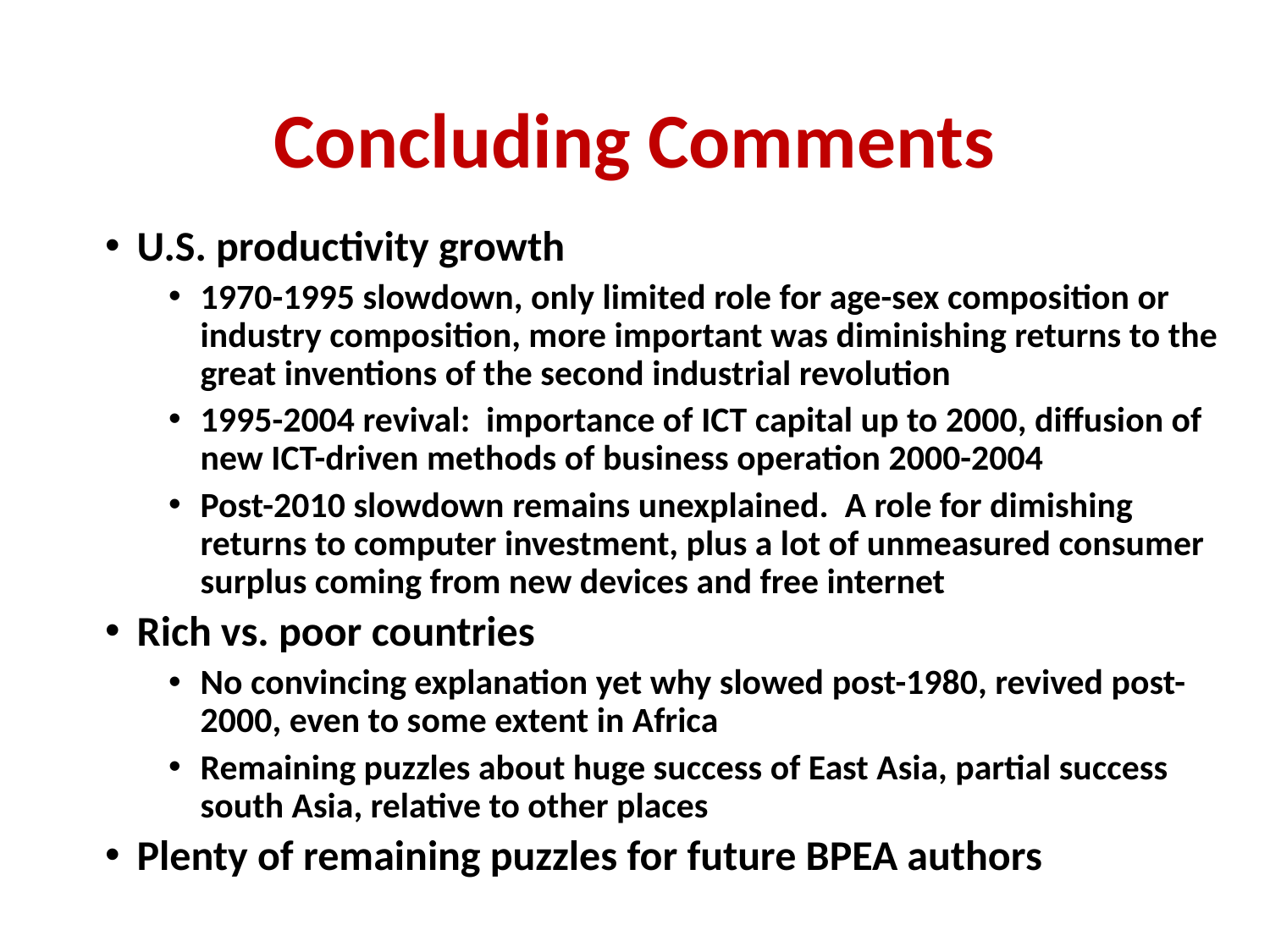

# Concluding Comments
U.S. productivity growth
1970-1995 slowdown, only limited role for age-sex composition or industry composition, more important was diminishing returns to the great inventions of the second industrial revolution
1995-2004 revival:  importance of ICT capital up to 2000, diffusion of new ICT-driven methods of business operation 2000-2004
Post-2010 slowdown remains unexplained.  A role for dimishing returns to computer investment, plus a lot of unmeasured consumer surplus coming from new devices and free internet
Rich vs. poor countries
No convincing explanation yet why slowed post-1980, revived post-2000, even to some extent in Africa
Remaining puzzles about huge success of East Asia, partial success south Asia, relative to other places
Plenty of remaining puzzles for future BPEA authors